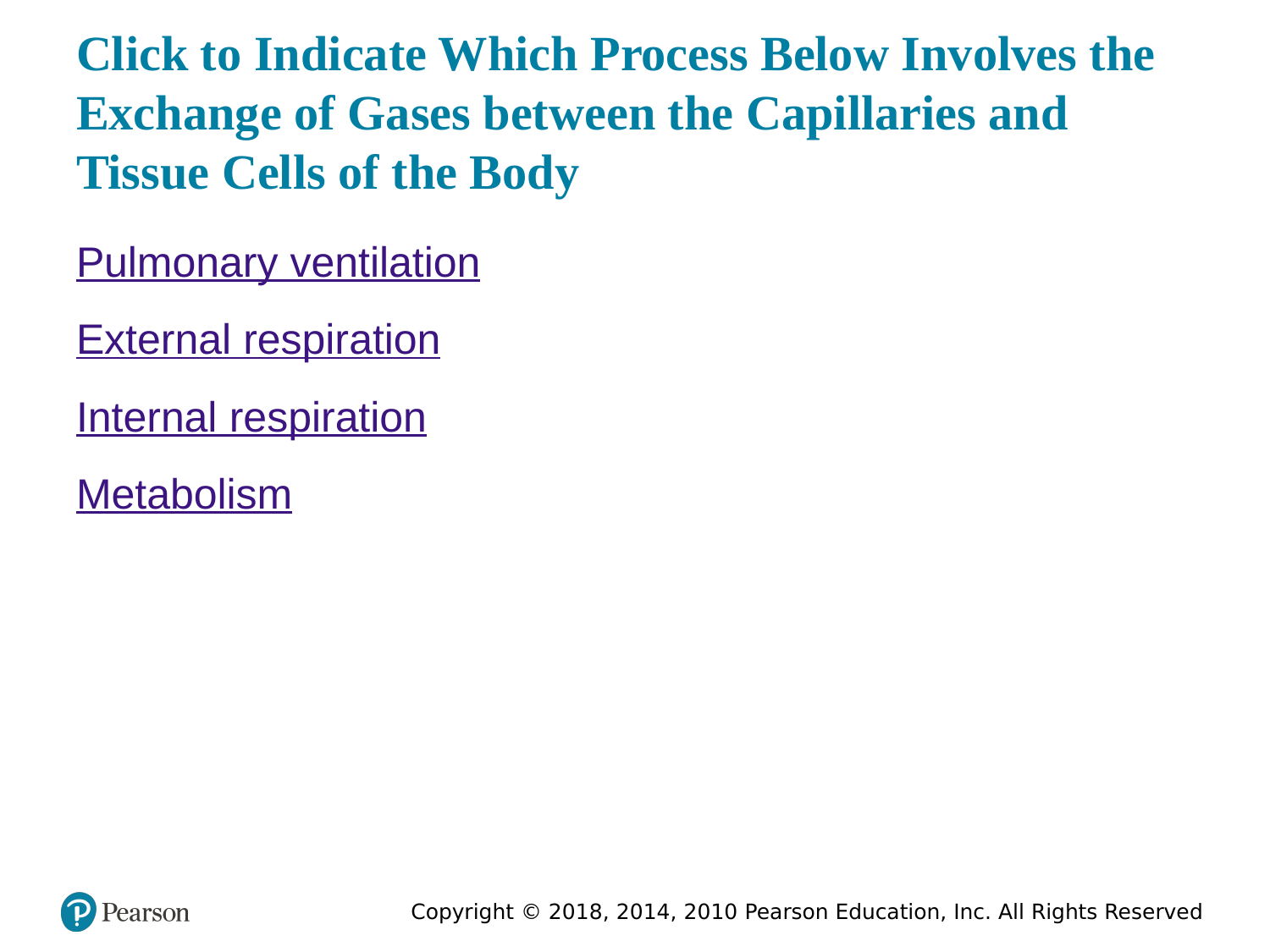

# Click to Indicate Which Process Below Involves the Exchange of Gases between the Capillaries and Tissue Cells of the Body
Pulmonary ventilation
External respiration
Internal respiration
Metabolism